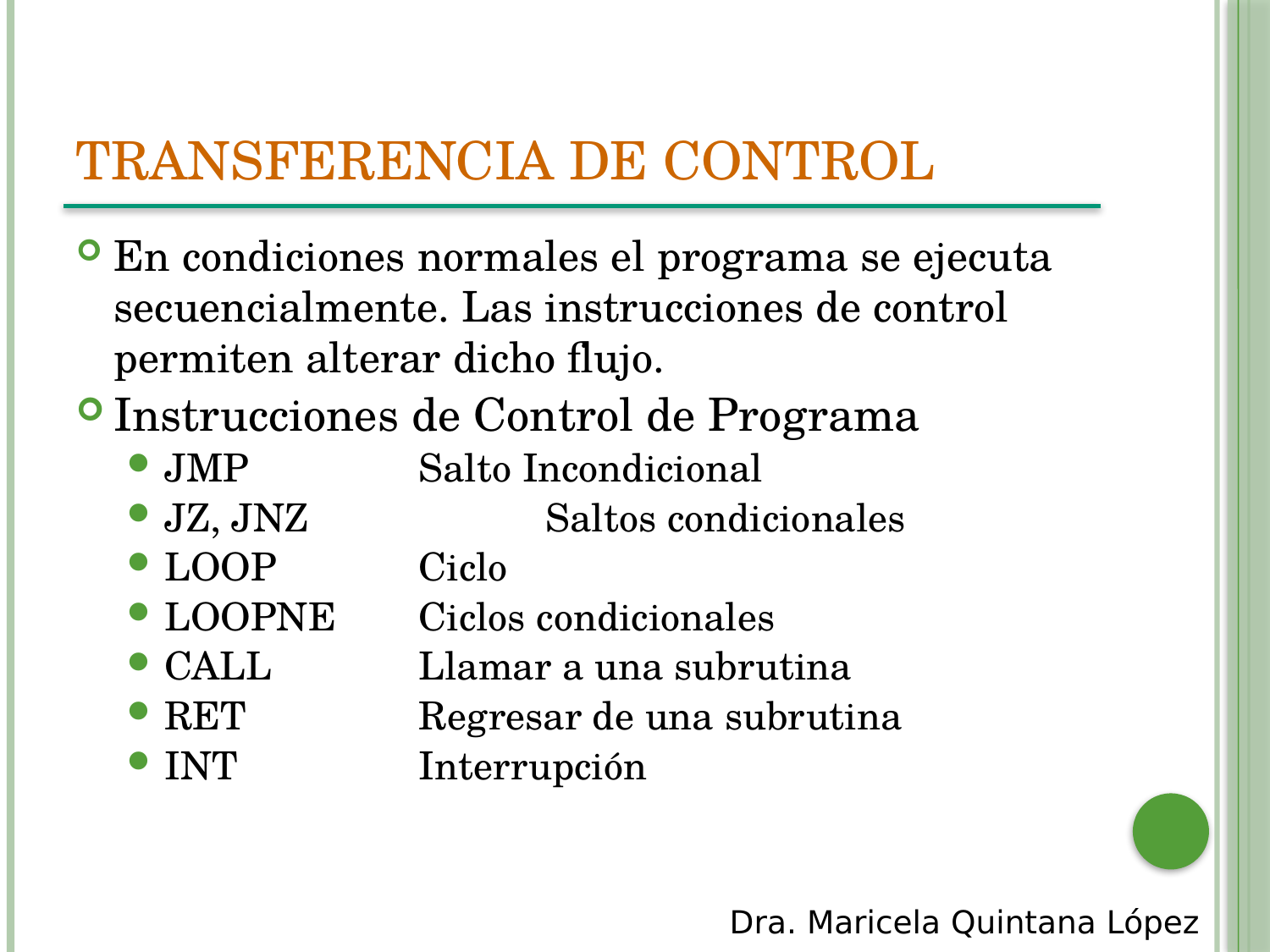

# Transferencia de control
En condiciones normales el programa se ejecuta secuencialmente. Las instrucciones de control permiten alterar dicho flujo.
Instrucciones de Control de Programa
JMP		Salto Incondicional
JZ, JNZ		Saltos condicionales
LOOP		Ciclo
LOOPNE	Ciclos condicionales
CALL		Llamar a una subrutina
RET		Regresar de una subrutina
INT		Interrupción